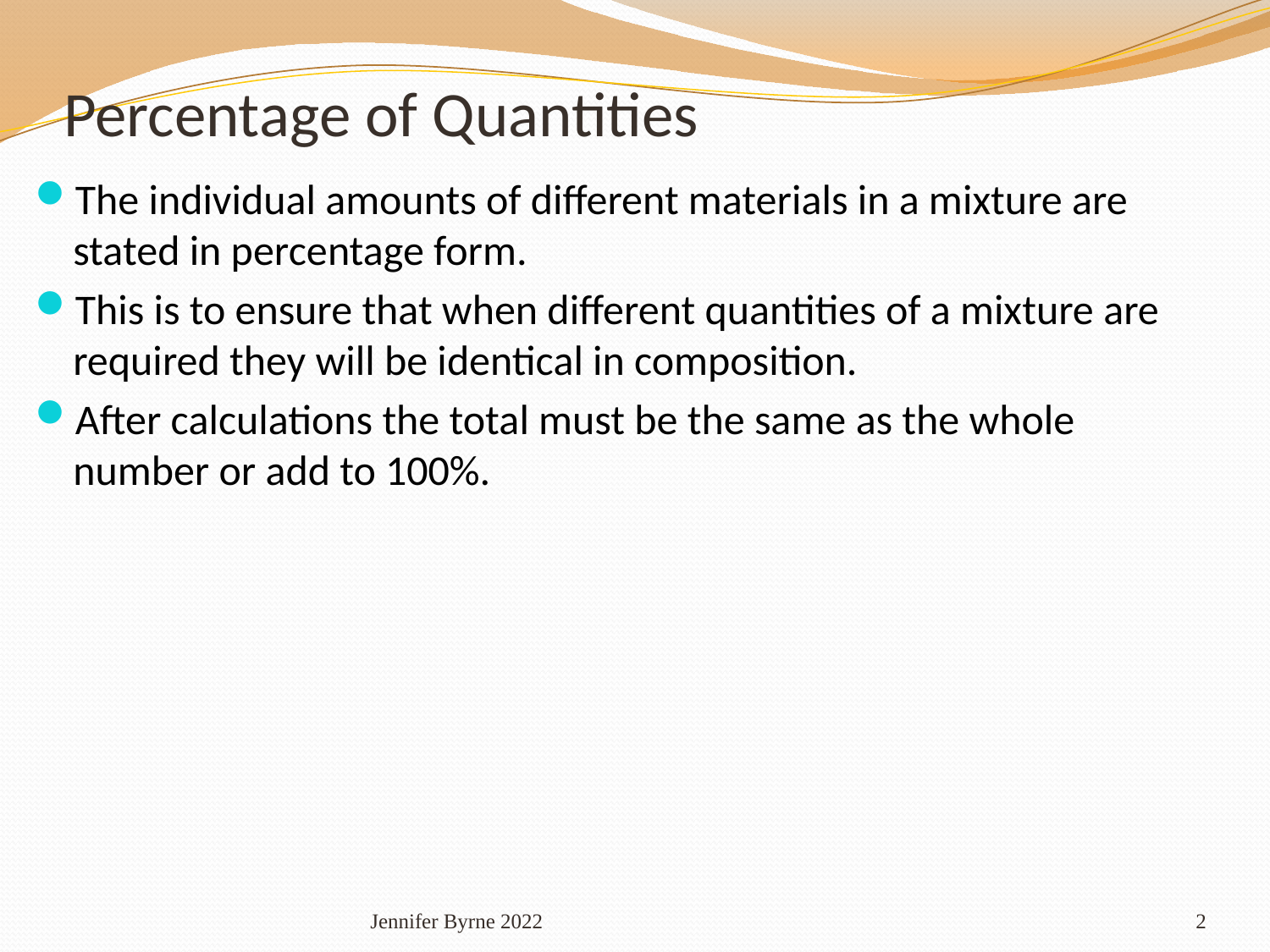

# Percentage of Quantities
The individual amounts of different materials in a mixture are stated in percentage form.
This is to ensure that when different quantities of a mixture are required they will be identical in composition.
After calculations the total must be the same as the whole number or add to 100%.

Jennifer Byrne 2022
2